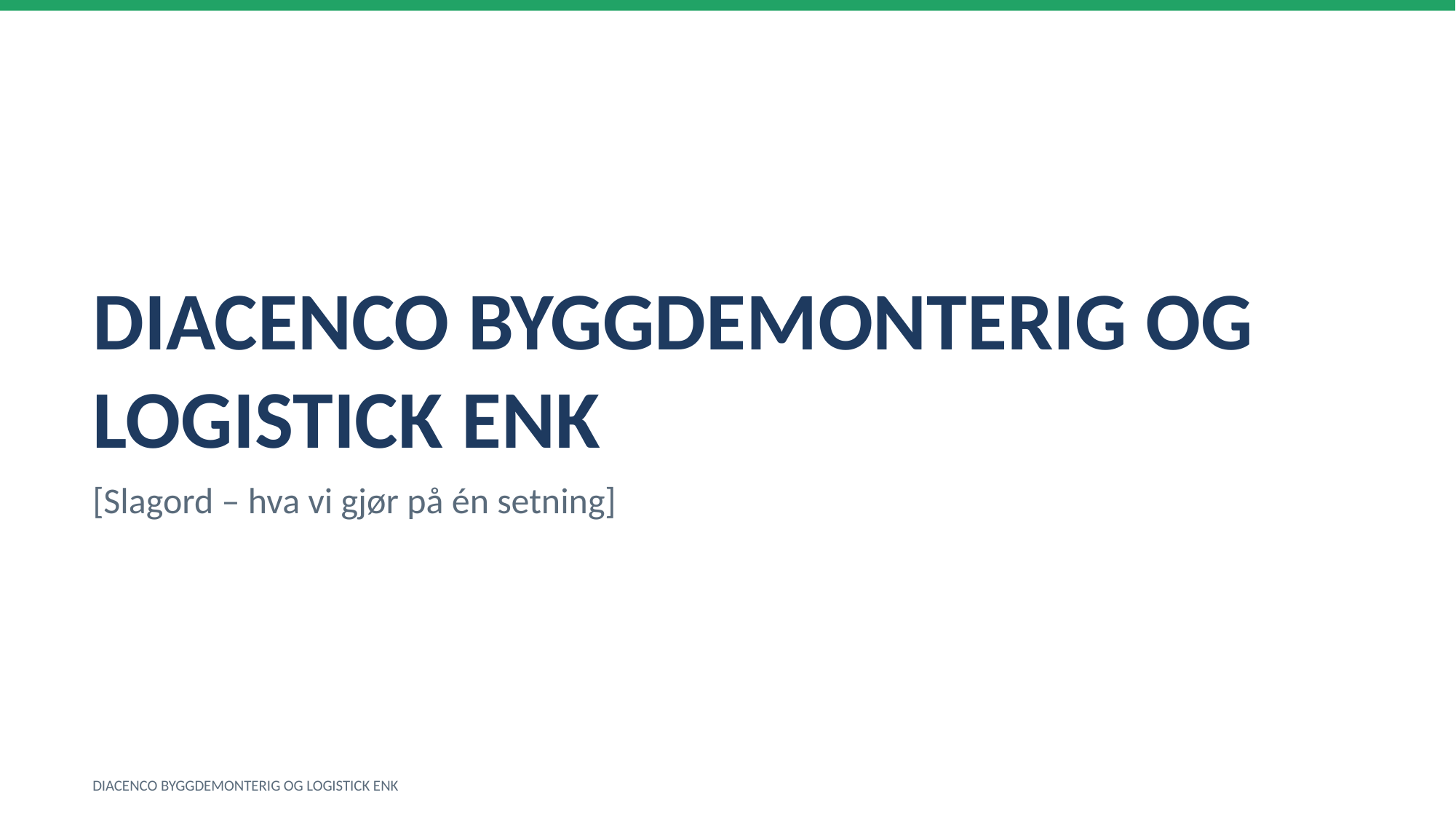

DIACENCO BYGGDEMONTERIG OG LOGISTICK ENK
[Slagord – hva vi gjør på én setning]
DIACENCO BYGGDEMONTERIG OG LOGISTICK ENK